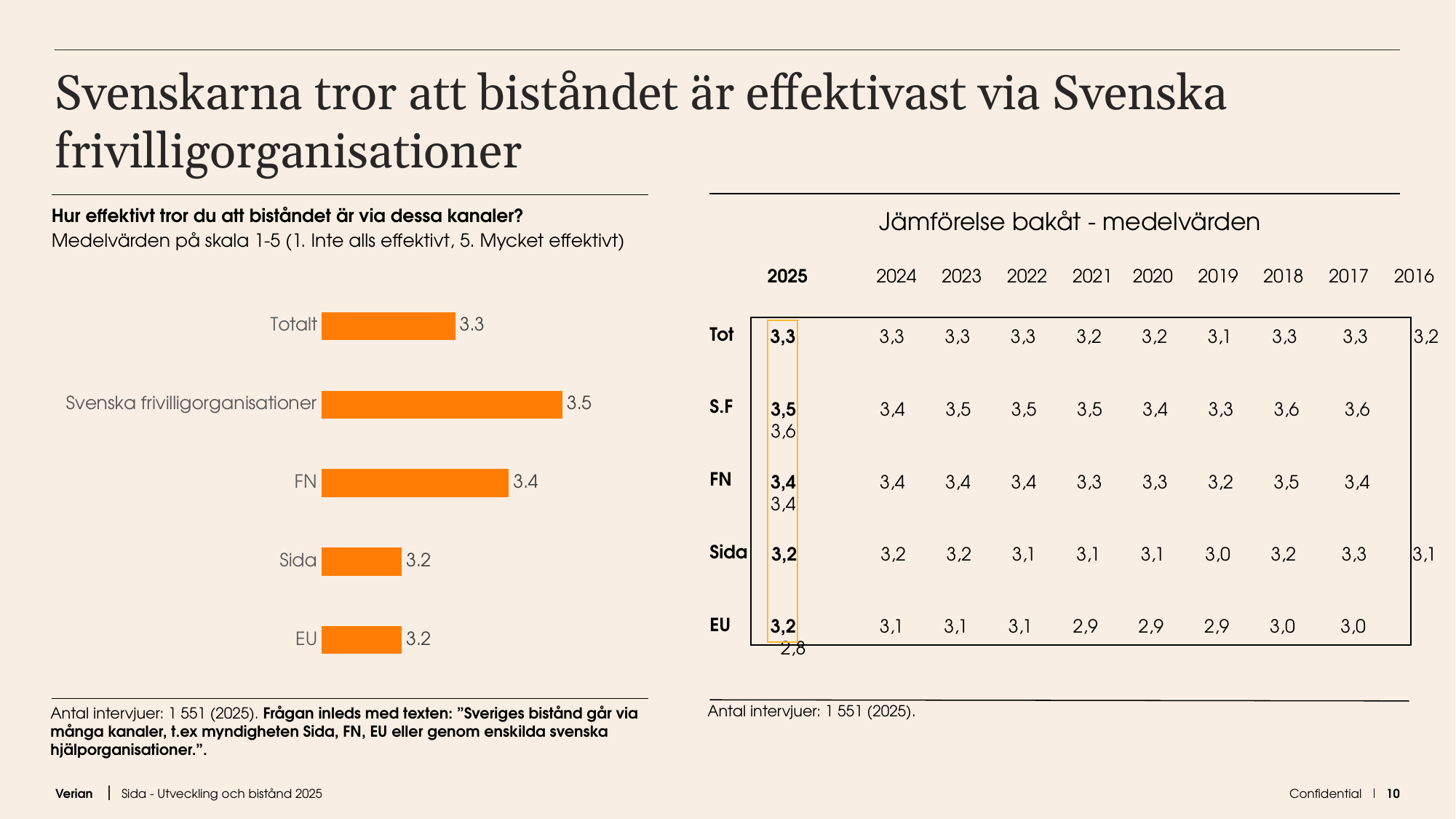

# Svenskarna tror att biståndet är effektivast via Svenska frivilligorganisationer
Hur effektivt tror du att biståndet är via dessa kanaler?
Jämförelse bakåt - medelvärden
Medelvärden på skala 1-5 (1. Inte alls effektivt, 5. Mycket effektivt)
2025	2024     2023     2022     2021    2020     2019     2018     2017     2016

### Chart

| Category | Siffra |
|---|---|
| EU | 3.2 |
| Sida | 3.2 |
| FN | 3.4 |
| Svenska frivilligorganisationer | 3.5 |
| Totalt | 3.3 |
3,3	3,3        3,3        3,3        3,2        3,2        3,1        3,3         3,3         3,2

Tot

S.F

FN

Sida

EU

3,5	3,4        3,5        3,5        3,5        3,4        3,3        3,6         3,6         3,6

3,4	3,4        3,4        3,4        3,3        3,3        3,2        3,5         3,4         3,4
3,2	3,2        3,2        3,1        3,1        3,1        3,0        3,2         3,3         3,1
3,2	3,1        3,1        3,1        2,9        2,9        2,9        3,0         3,0         2,8
Antal intervjuer: 1 551 (2025).
Antal intervjuer: 1 551 (2025). Frågan inleds med texten: ”Sveriges bistånd går via många kanaler, t.ex myndigheten Sida, FN, EU eller genom enskilda svenska hjälporganisationer.”.

Sida - Utveckling och bistånd 2025
Confidential
10